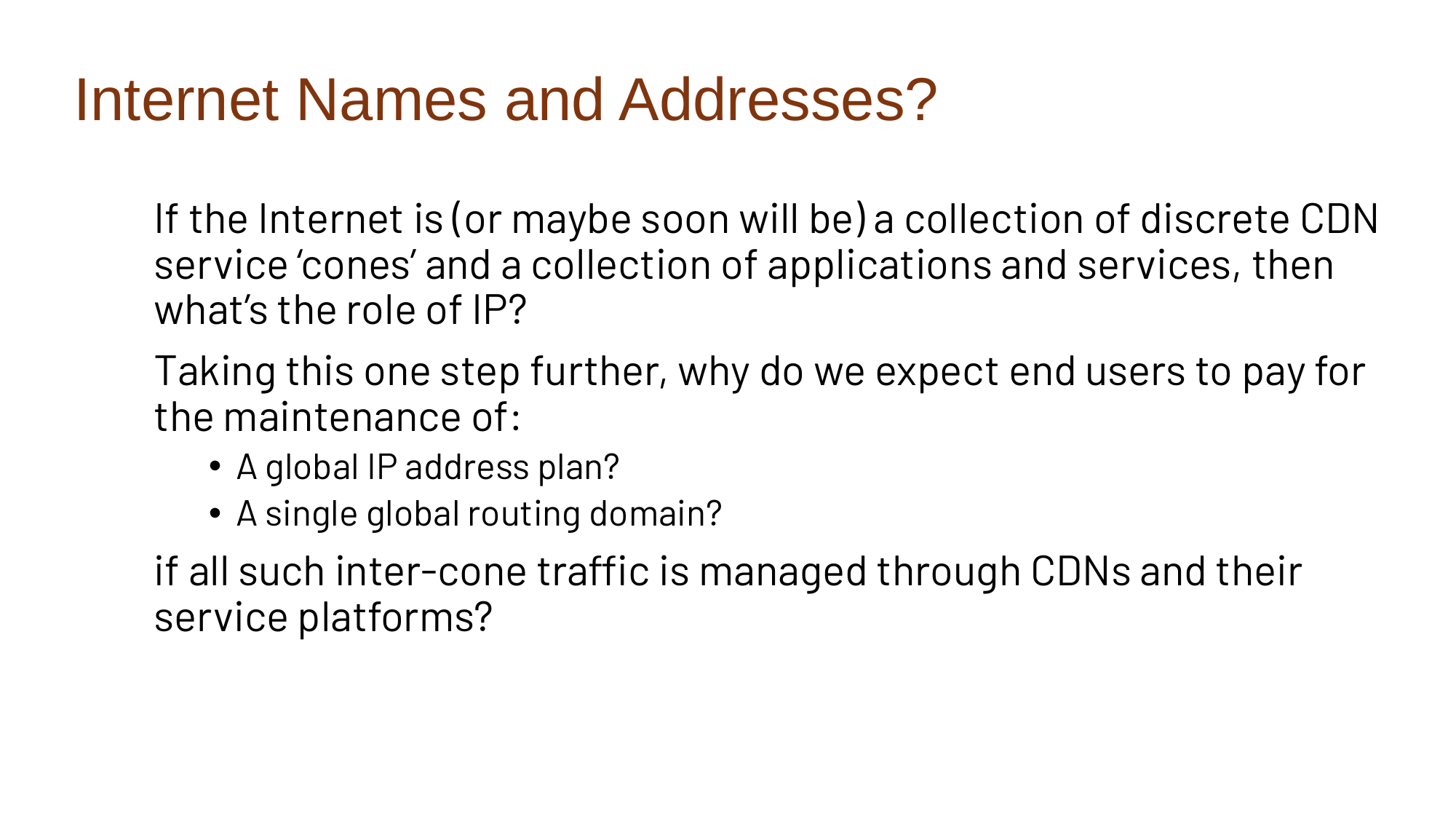

# Internet Names and Addresses?
If the Internet is (or maybe soon will be) a collection of discrete CDN service ‘cones’ and a collection of applications and services, then what’s the role of IP?
Taking this one step further, why do we expect end users to pay for the maintenance of:
A global IP address plan?
A single global routing domain?
if all such inter-cone traffic is managed through CDNs and their service platforms?